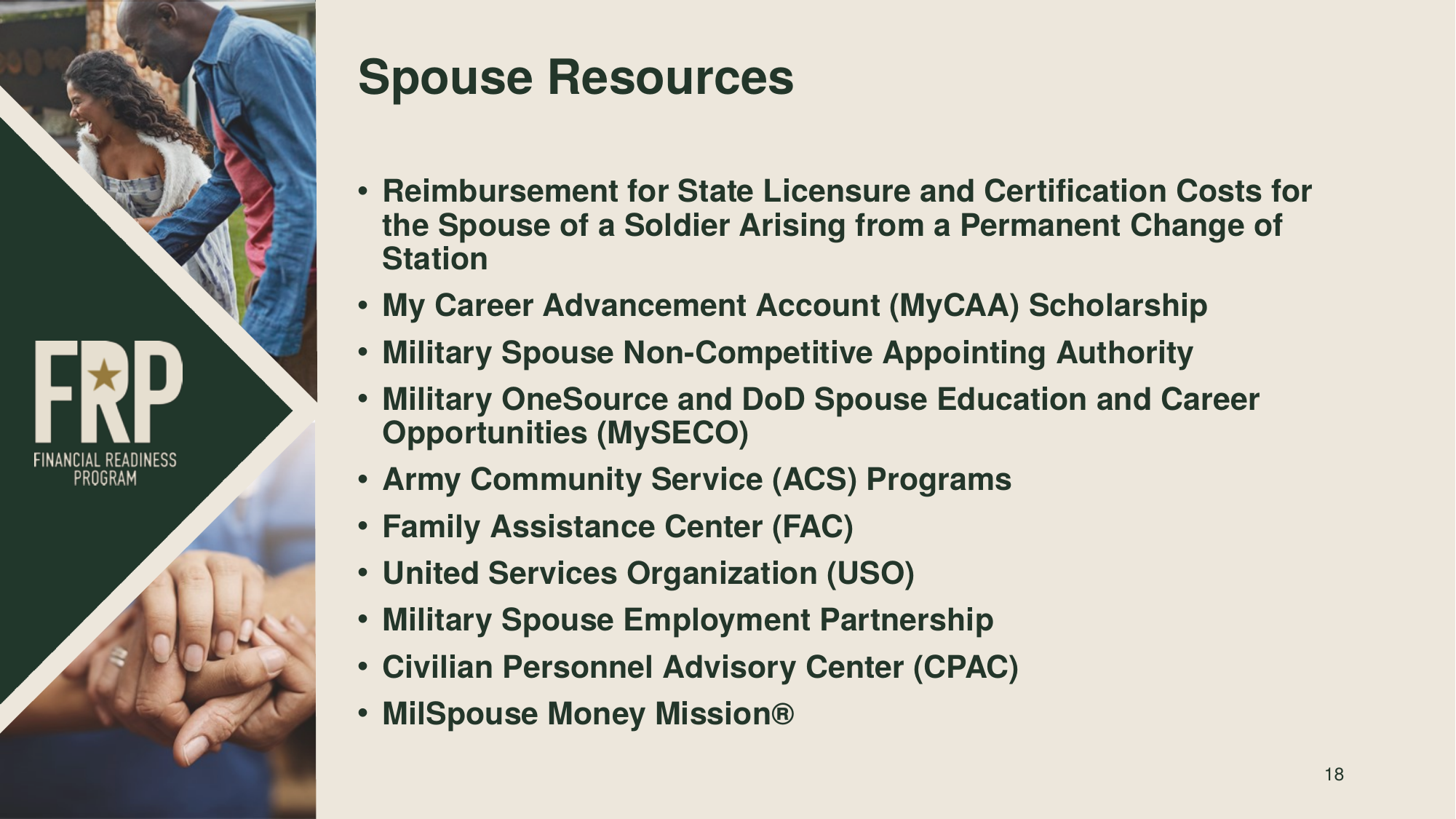

# Spouse Resources

Reimbursement for State Licensure and Certification Costs for the Spouse of a Soldier Arising from a Permanent Change of Station
My Career Advancement Account (MyCAA) Scholarship
Military Spouse Non-Competitive Appointing Authority
Military OneSource and DoD Spouse Education and Career Opportunities (MySECO)
Army Community Service (ACS) Programs
Family Assistance Center (FAC)
United Services Organization (USO)
Military Spouse Employment Partnership
Civilian Personnel Advisory Center (CPAC)
MilSpouse Money Mission®

18